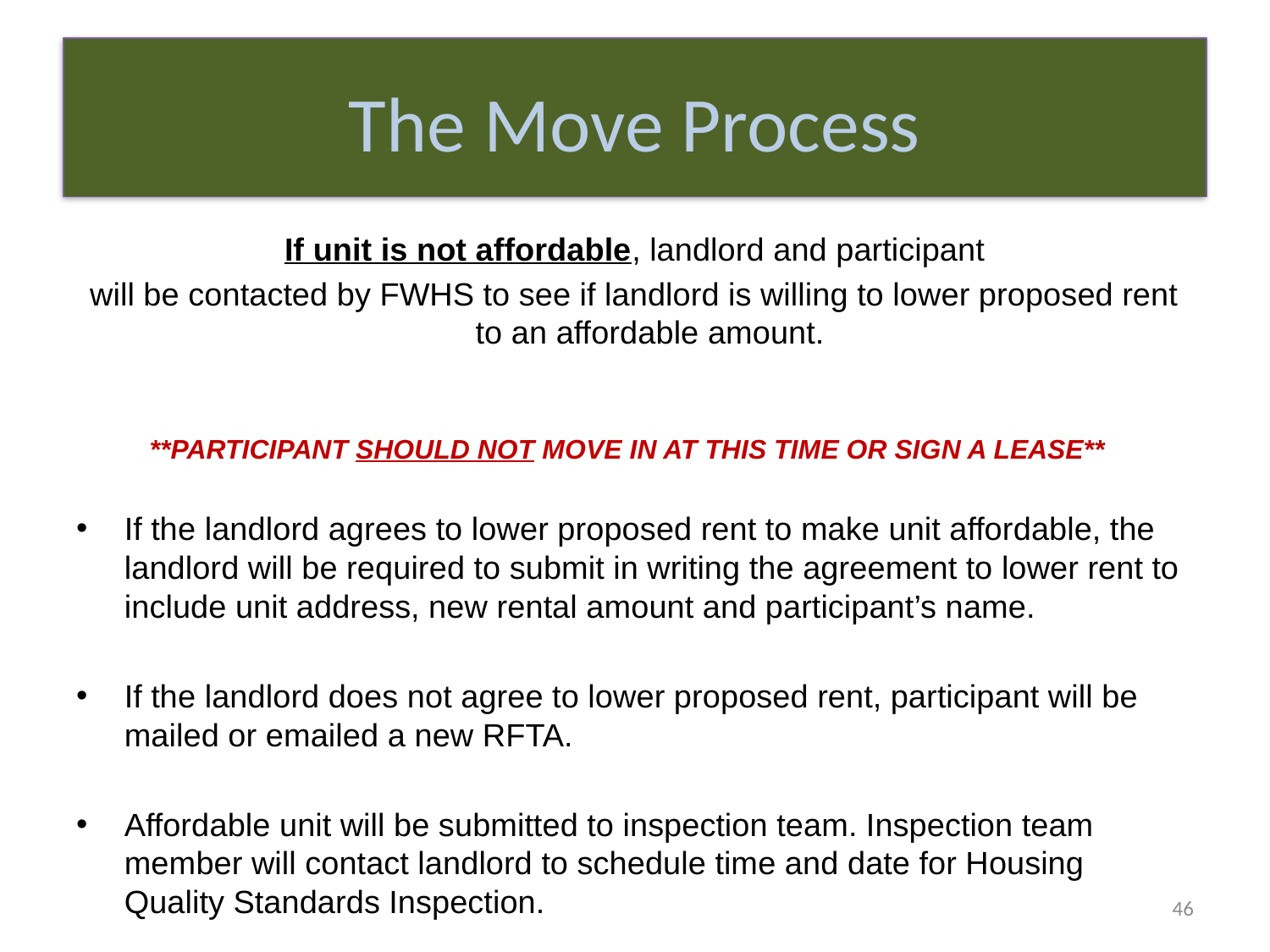

# The Move Process
If unit is not affordable, landlord and participant
will be contacted by FWHS to see if landlord is willing to lower proposed rent to an affordable amount.

**PARTICIPANT SHOULD NOT MOVE IN AT THIS TIME OR SIGN A LEASE**

If the landlord agrees to lower proposed rent to make unit affordable, the landlord will be required to submit in writing the agreement to lower rent to include unit address, new rental amount and participant’s name.

If the landlord does not agree to lower proposed rent, participant will be mailed or emailed a new RFTA.

Affordable unit will be submitted to inspection team. Inspection team member will contact landlord to schedule time and date for Housing Quality Standards Inspection.

46